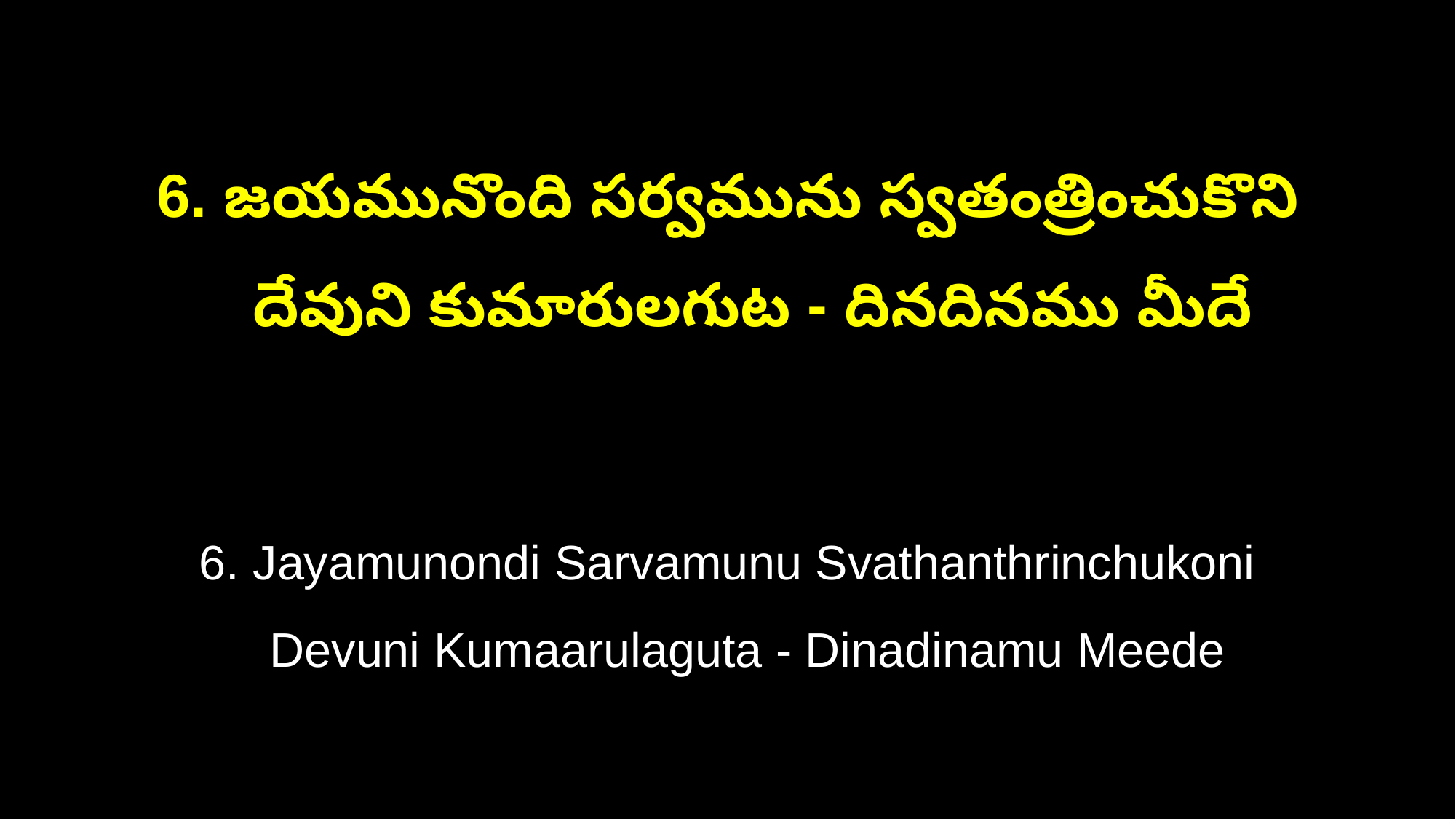

6. జయమునొంది సర్వమును స్వతంత్రించుకొని
   దేవుని కుమారులగుట - దినదినము మీదే
6. Jayamunondi Sarvamunu Svathanthrinchukoni
   Devuni Kumaarulaguta - Dinadinamu Meede